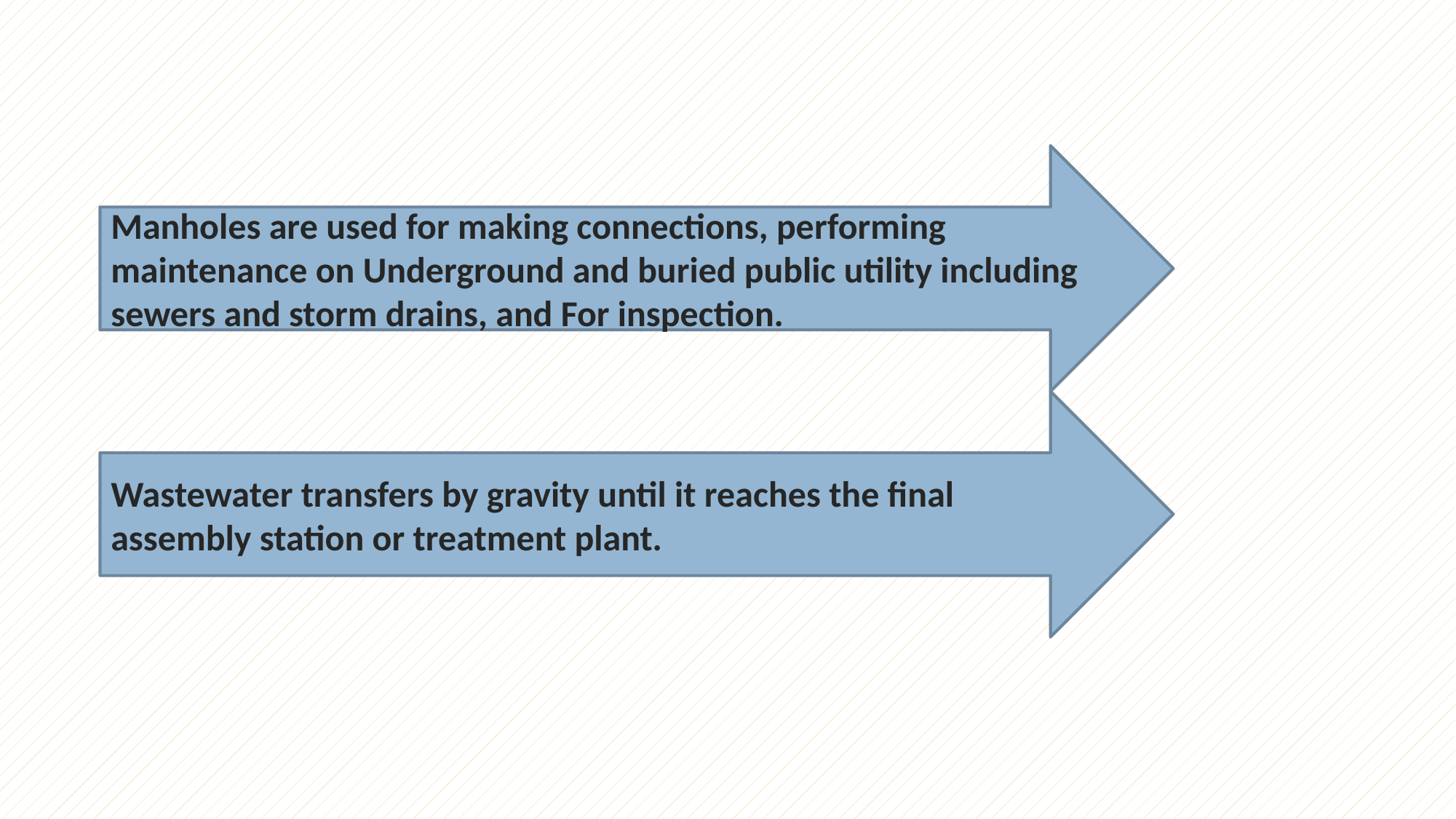

Manholes are used for making connections, performing maintenance on Underground and buried public utility including sewers and storm drains, and For inspection.
Wastewater transfers by gravity until it reaches the final assembly station or treatment plant.